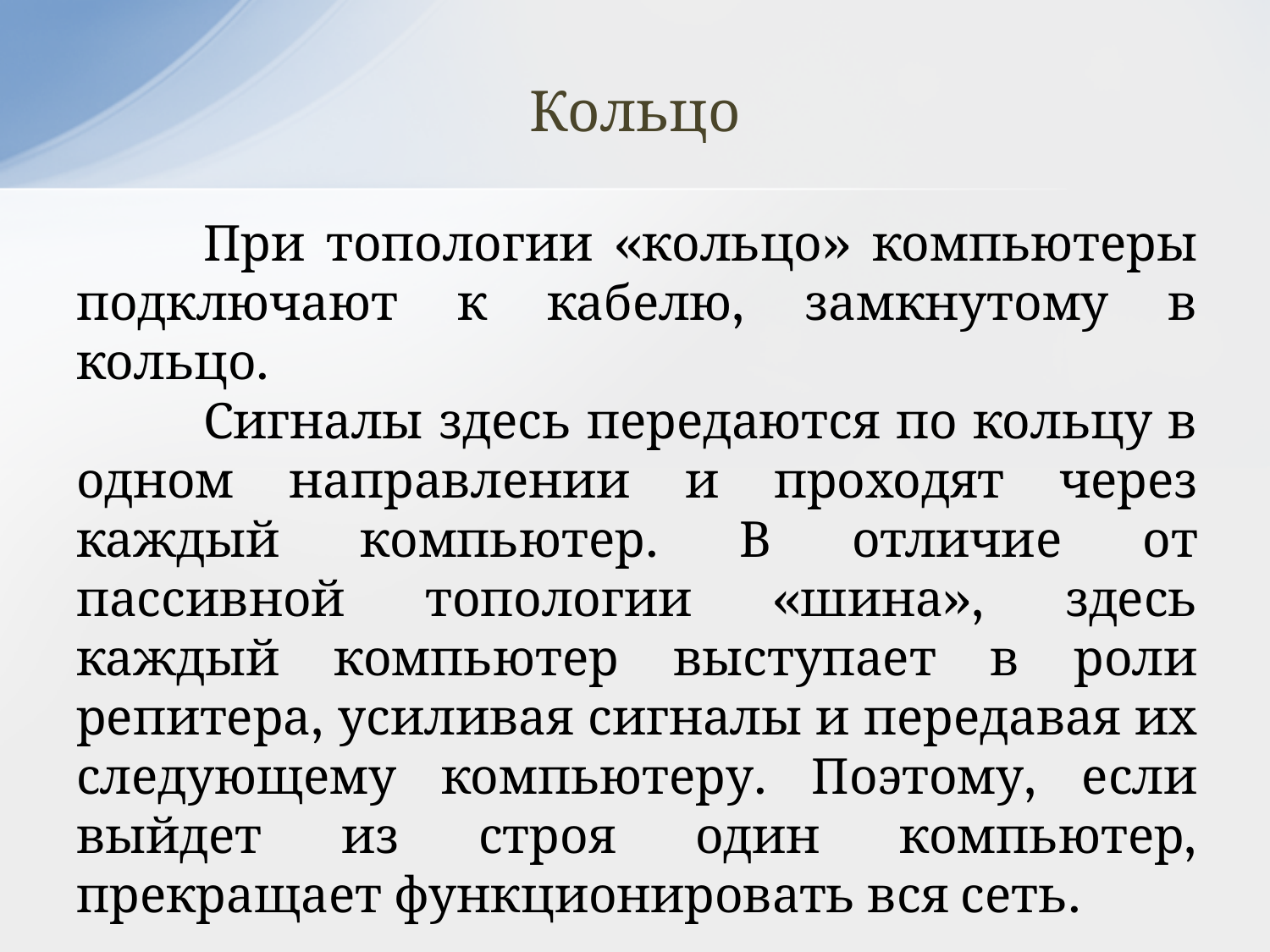

# Кольцо
		При топологии «кольцо» компьютеры подключают к кабелю, замкнутому в кольцо.
		Сигналы здесь передаются по кольцу в одном направлении и проходят через каждый компьютер. В отличие от пассивной топологии «шина», здесь каждый компьютер выступает в роли репитера, усиливая сигналы и передавая их следующему компьютеру. Поэтому, если выйдет из строя один компьютер, прекращает функционировать вся сеть.